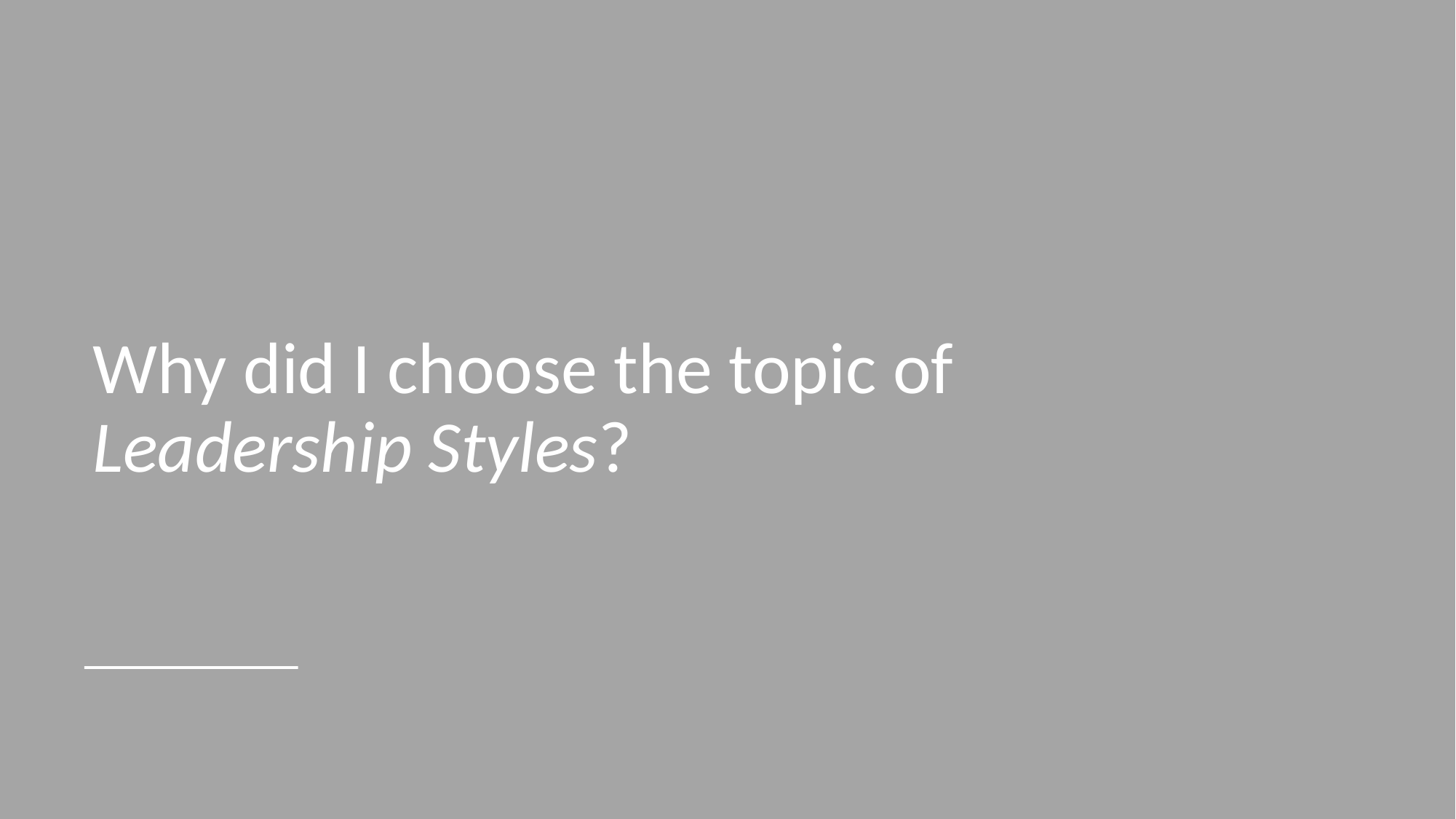

# Why did I choose the topic of Leadership Styles?